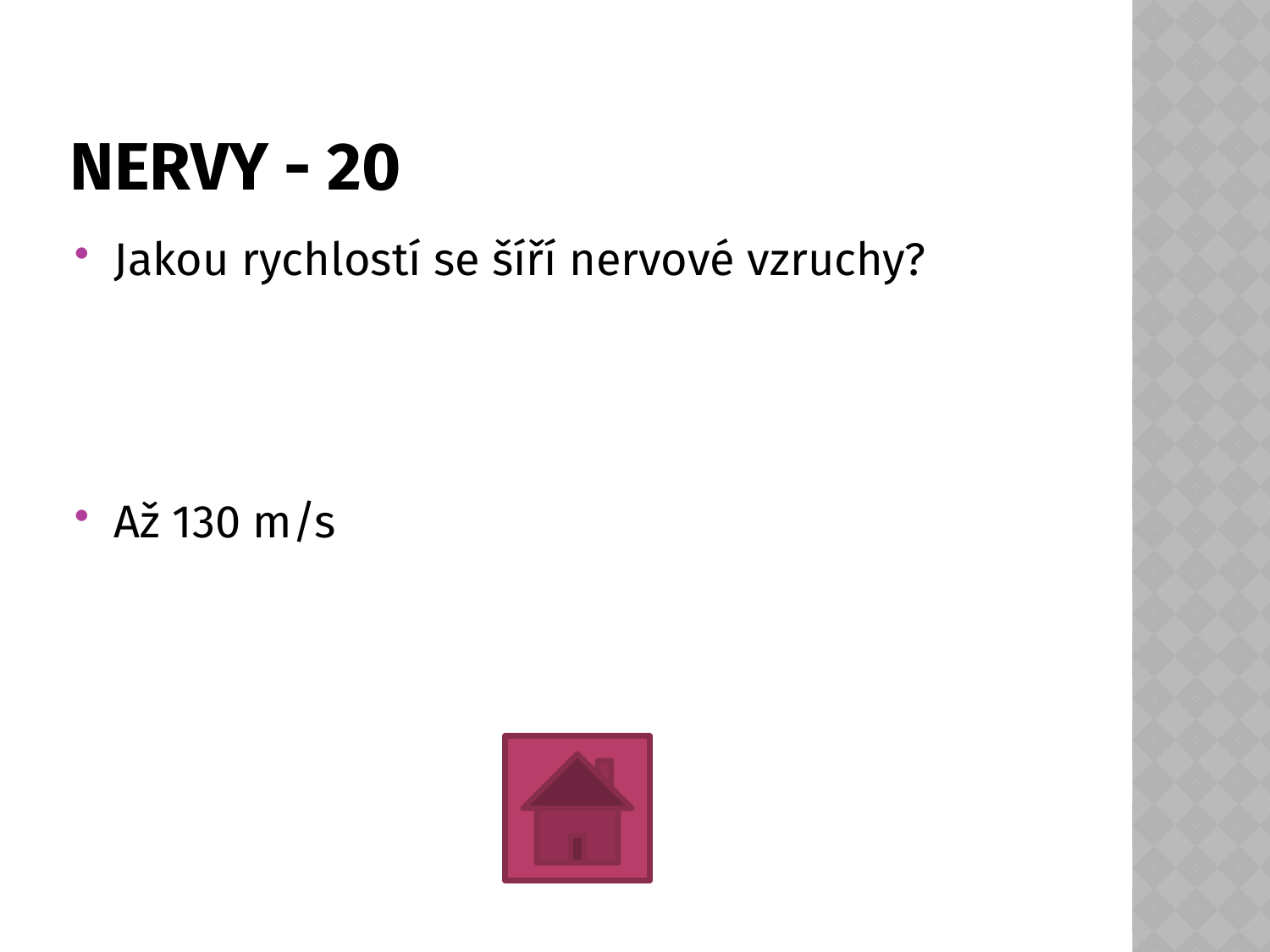

# NERVY - 20
Jakou rychlostí se šíří nervové vzruchy?

Až 130 m/s